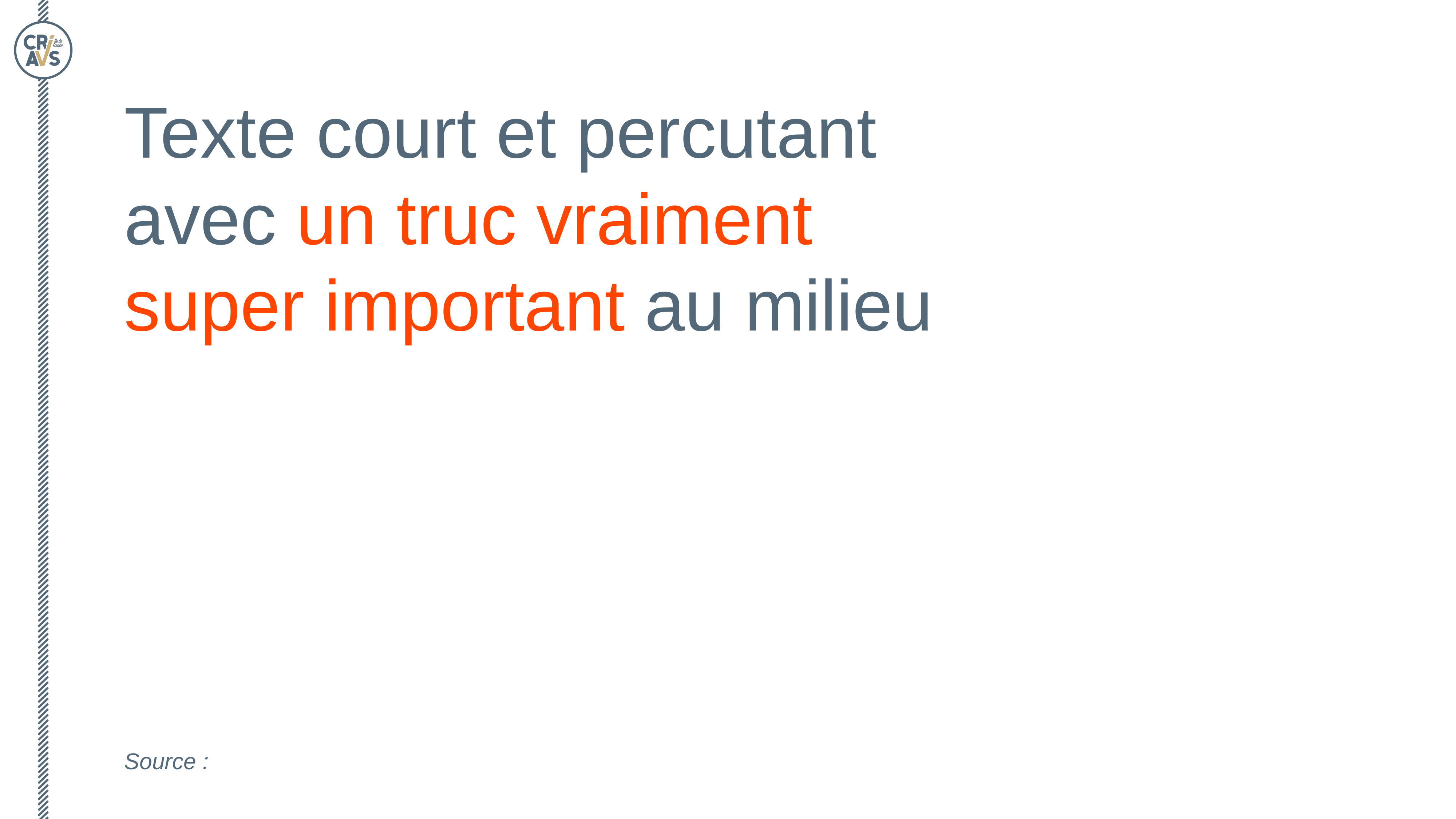

Texte court et percutant
avec un truc vraiment
super important au milieu
Source :